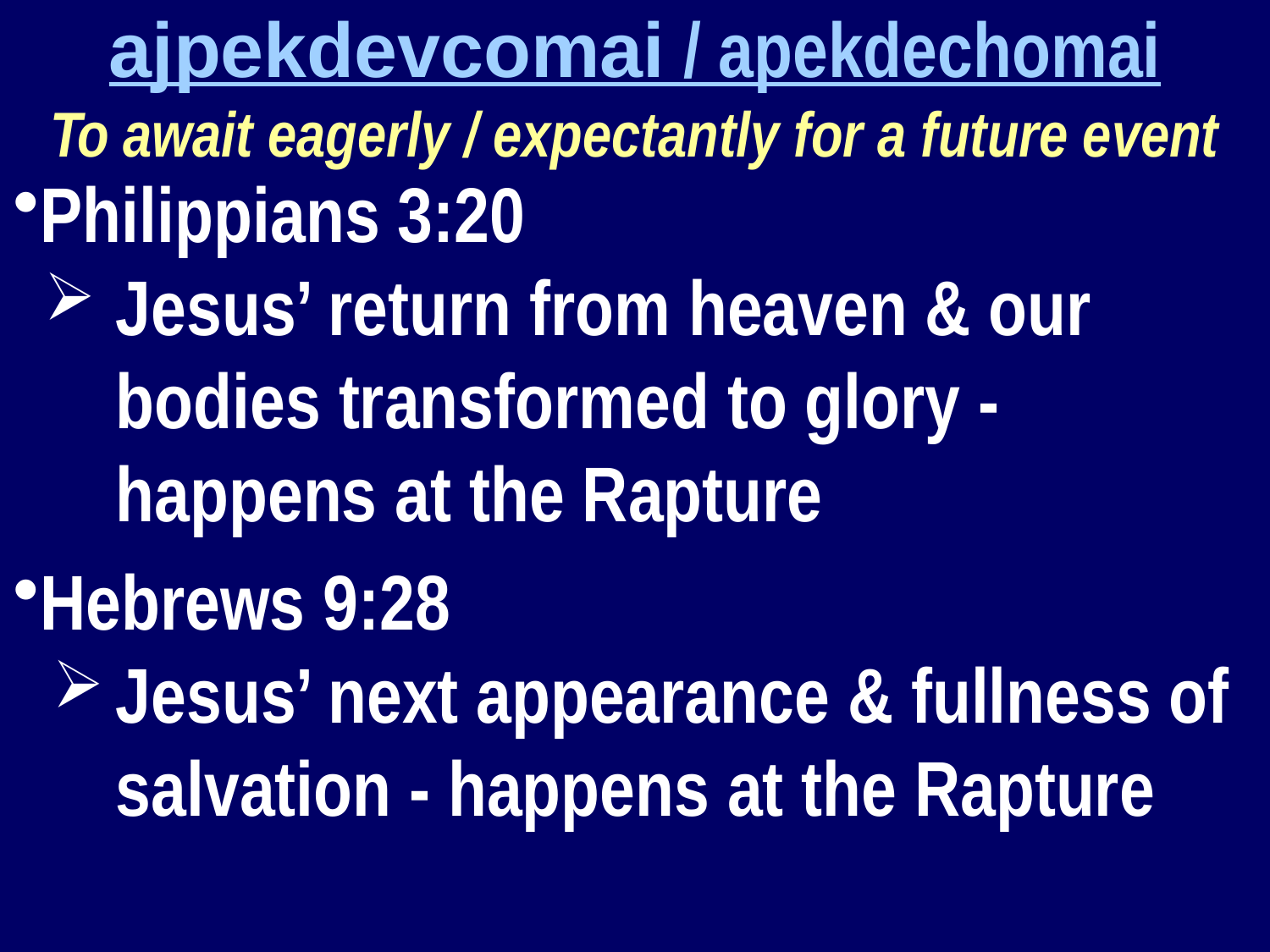

ajpekdevcomai / apekdechomai
To await eagerly / expectantly for a future event
Philippians 3:20
Jesus’ return from heaven & our bodies transformed to glory - happens at the Rapture
Hebrews 9:28
Jesus’ next appearance & fullness of salvation - happens at the Rapture